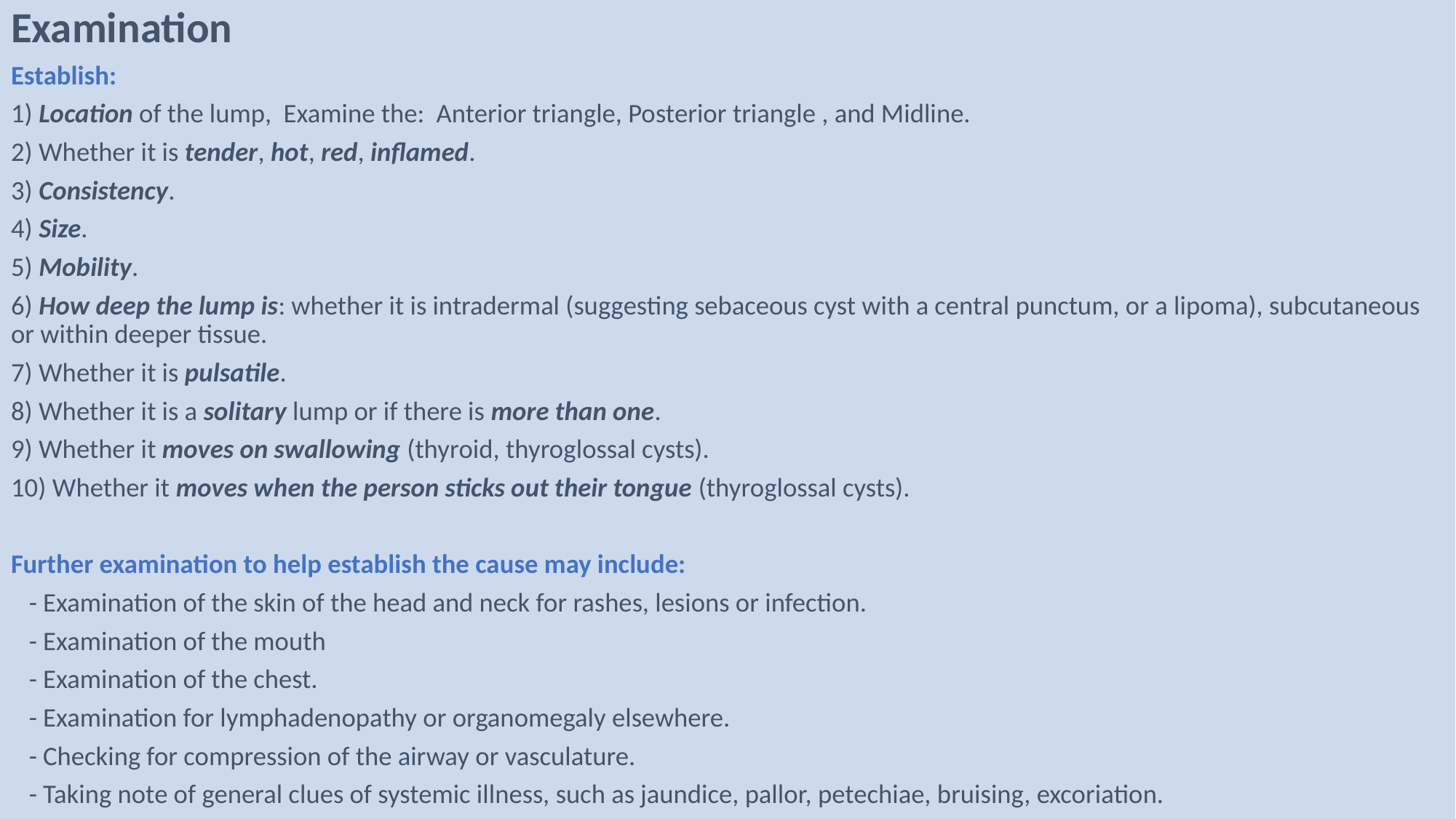

Examination
Establish:
1) Location of the lump,  Examine the:  Anterior triangle, Posterior triangle , and Midline.
2) Whether it is tender, hot, red, inflamed.
3) Consistency.
4) Size.
5) Mobility.
6) How deep the lump is: whether it is intradermal (suggesting sebaceous cyst with a central punctum, or a lipoma), subcutaneous or within deeper tissue.
7) Whether it is pulsatile.
8) Whether it is a solitary lump or if there is more than one.
9) Whether it moves on swallowing (thyroid, thyroglossal cysts).
10) Whether it moves when the person sticks out their tongue (thyroglossal cysts).

Further examination to help establish the cause may include:
   - Examination of the skin of the head and neck for rashes, lesions or infection.
   - Examination of the mouth
   - Examination of the chest.
   - Examination for lymphadenopathy or organomegaly elsewhere.
   - Checking for compression of the airway or vasculature.
   - Taking note of general clues of systemic illness, such as jaundice, pallor, petechiae, bruising, excoriation.